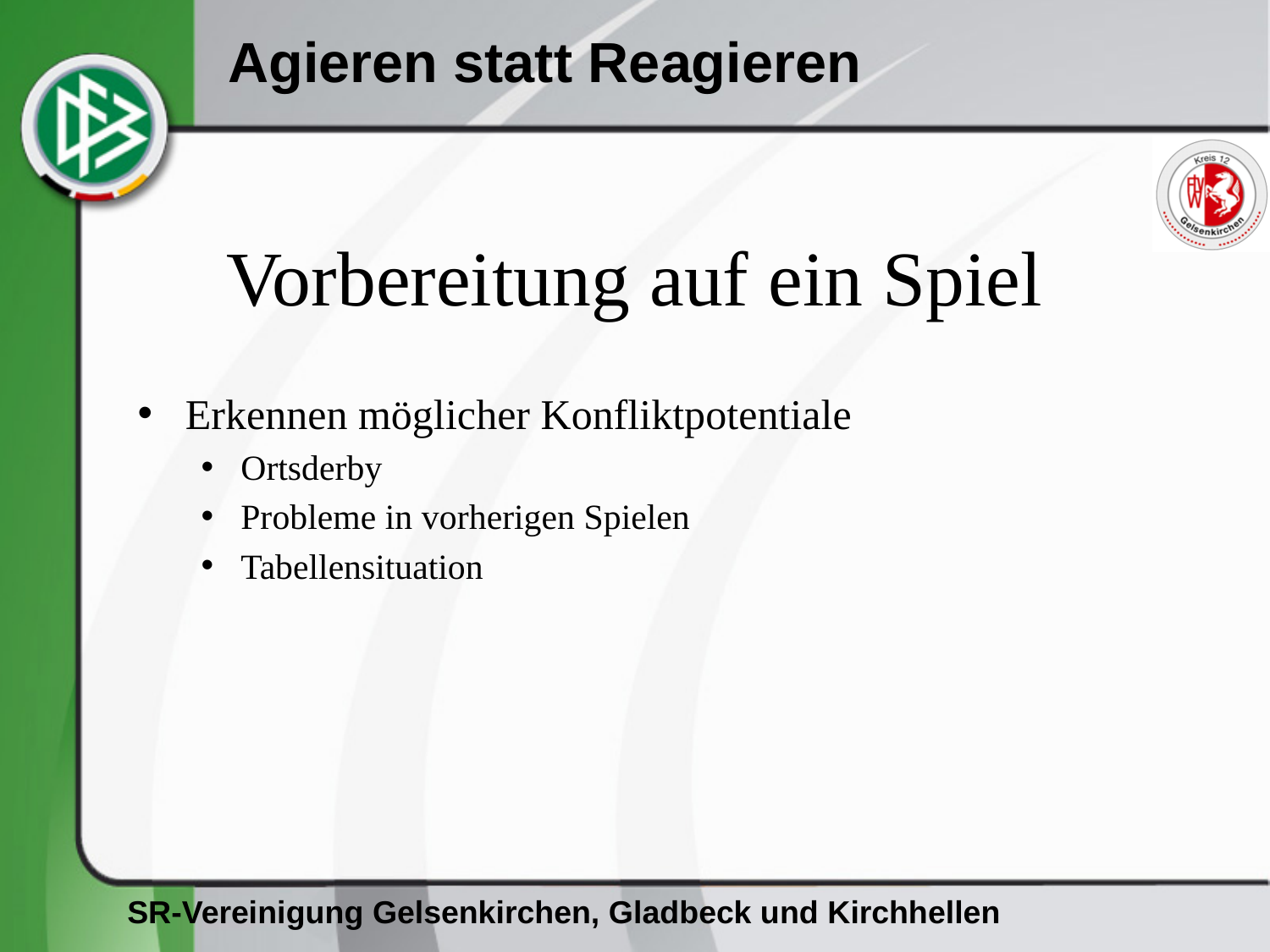

# Vorbereitung auf ein Spiel
Erkennen möglicher Konfliktpotentiale
Ortsderby
Probleme in vorherigen Spielen
Tabellensituation